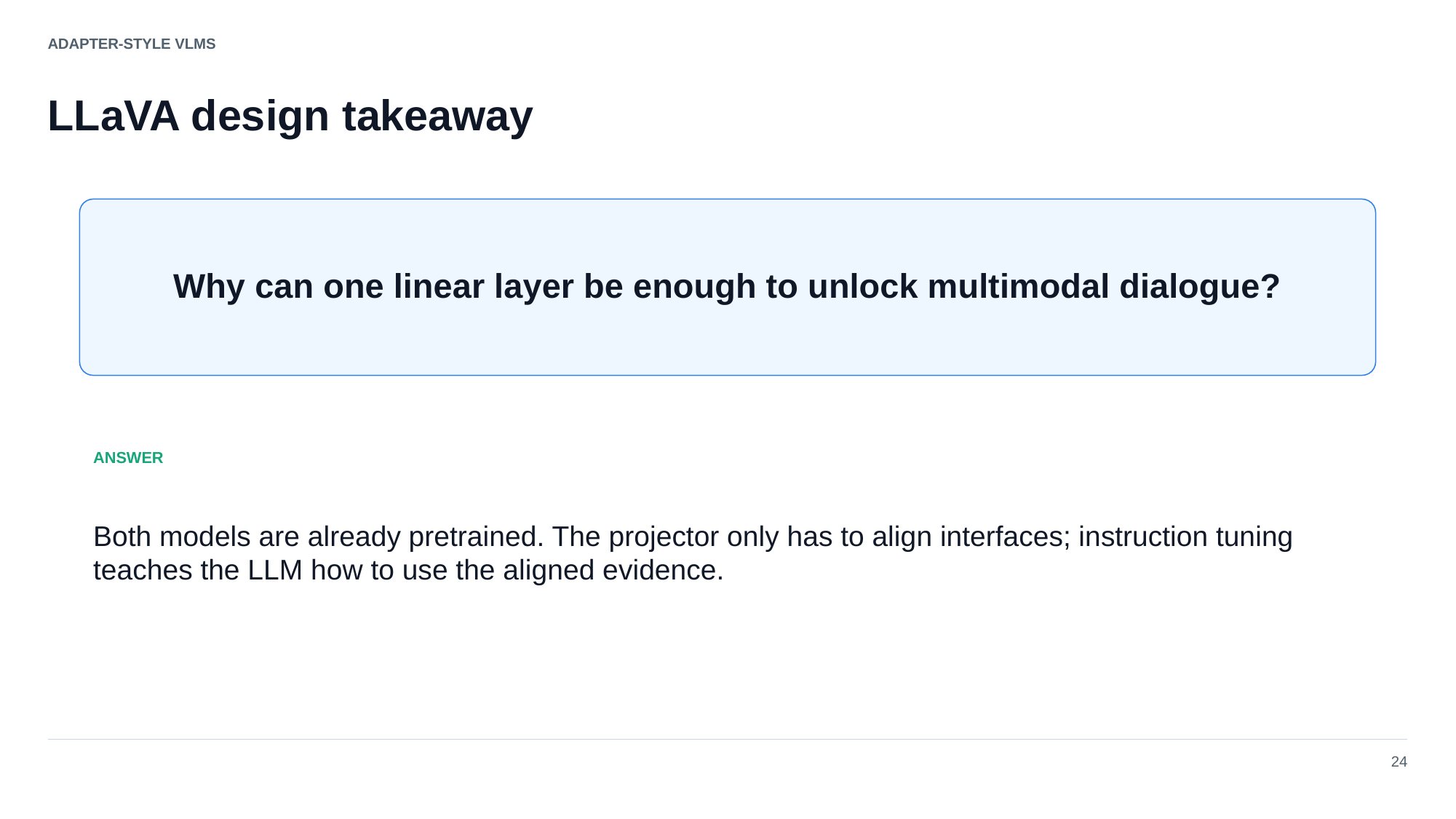

ADAPTER-STYLE VLMS
LLaVA design takeaway

Why can one linear layer be enough to unlock multimodal dialogue?
ANSWER
Both models are already pretrained. The projector only has to align interfaces; instruction tuning teaches the LLM how to use the aligned evidence.
24